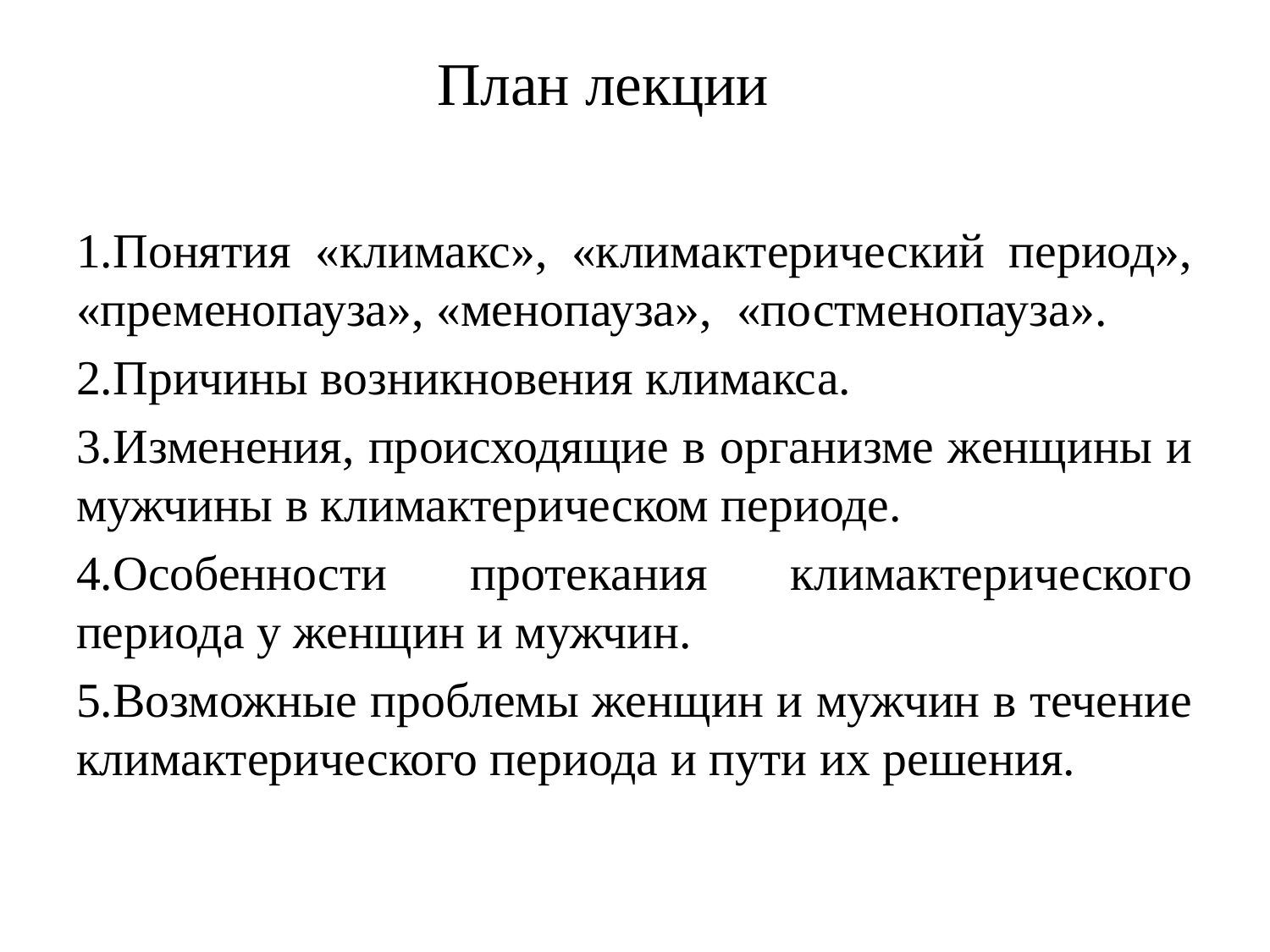

# План лекции

1.Понятия «климакс», «климактерический период», «пременопауза», «менопауза»,  «постменопауза».
2.Причины возникновения климакса.
3.Изменения, происходящие в организме женщины и мужчины в климактерическом периоде.
4.Особенности протекания климактерического периода у женщин и мужчин.
5.Возможные проблемы женщин и мужчин в течение климактерического периода и пути их решения.